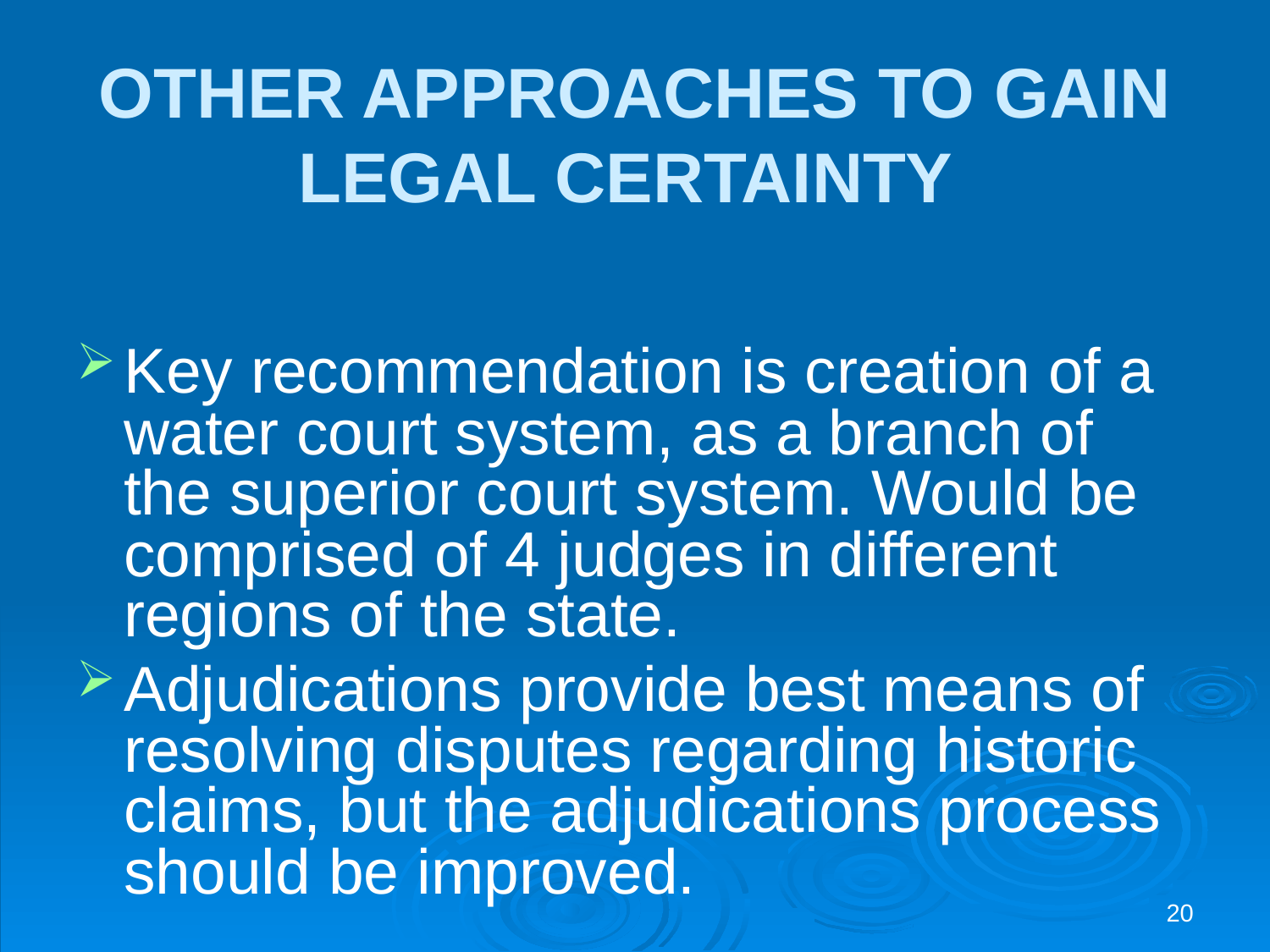

# OTHER APPROACHES TO GAIN LEGAL CERTAINTY
Key recommendation is creation of a water court system, as a branch of the superior court system. Would be comprised of 4 judges in different regions of the state.
Adjudications provide best means of resolving disputes regarding historic claims, but the adjudications process should be improved.

20